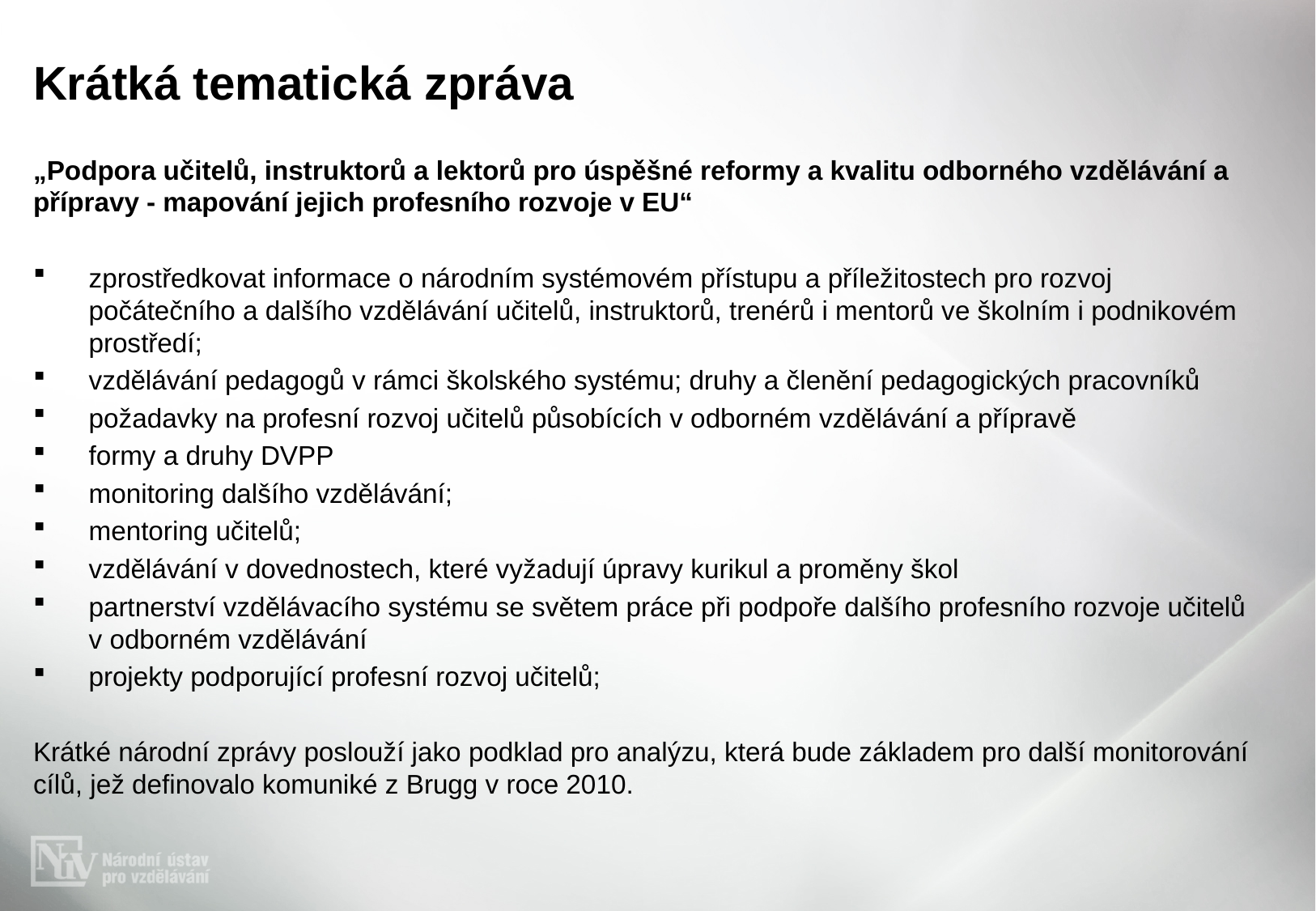

Krátká tematická zpráva

„Podpora učitelů, instruktorů a lektorů pro úspěšné reformy a kvalitu odborného vzdělávání a přípravy - mapování jejich profesního rozvoje v EU“

zprostředkovat informace o národním systémovém přístupu a příležitostech pro rozvoj počátečního a dalšího vzdělávání učitelů, instruktorů, trenérů i mentorů ve školním i podnikovém prostředí;
vzdělávání pedagogů v rámci školského systému; druhy a členění pedagogických pracovníků
požadavky na profesní rozvoj učitelů působících v odborném vzdělávání a přípravě
formy a druhy DVPP
monitoring dalšího vzdělávání;
mentoring učitelů;
vzdělávání v dovednostech, které vyžadují úpravy kurikul a proměny škol
partnerství vzdělávacího systému se světem práce při podpoře dalšího profesního rozvoje učitelů v odborném vzdělávání
projekty podporující profesní rozvoj učitelů;

Krátké národní zprávy poslouží jako podklad pro analýzu, která bude základem pro další monitorování cílů, jež definovalo komuniké z Brugg v roce 2010.

#